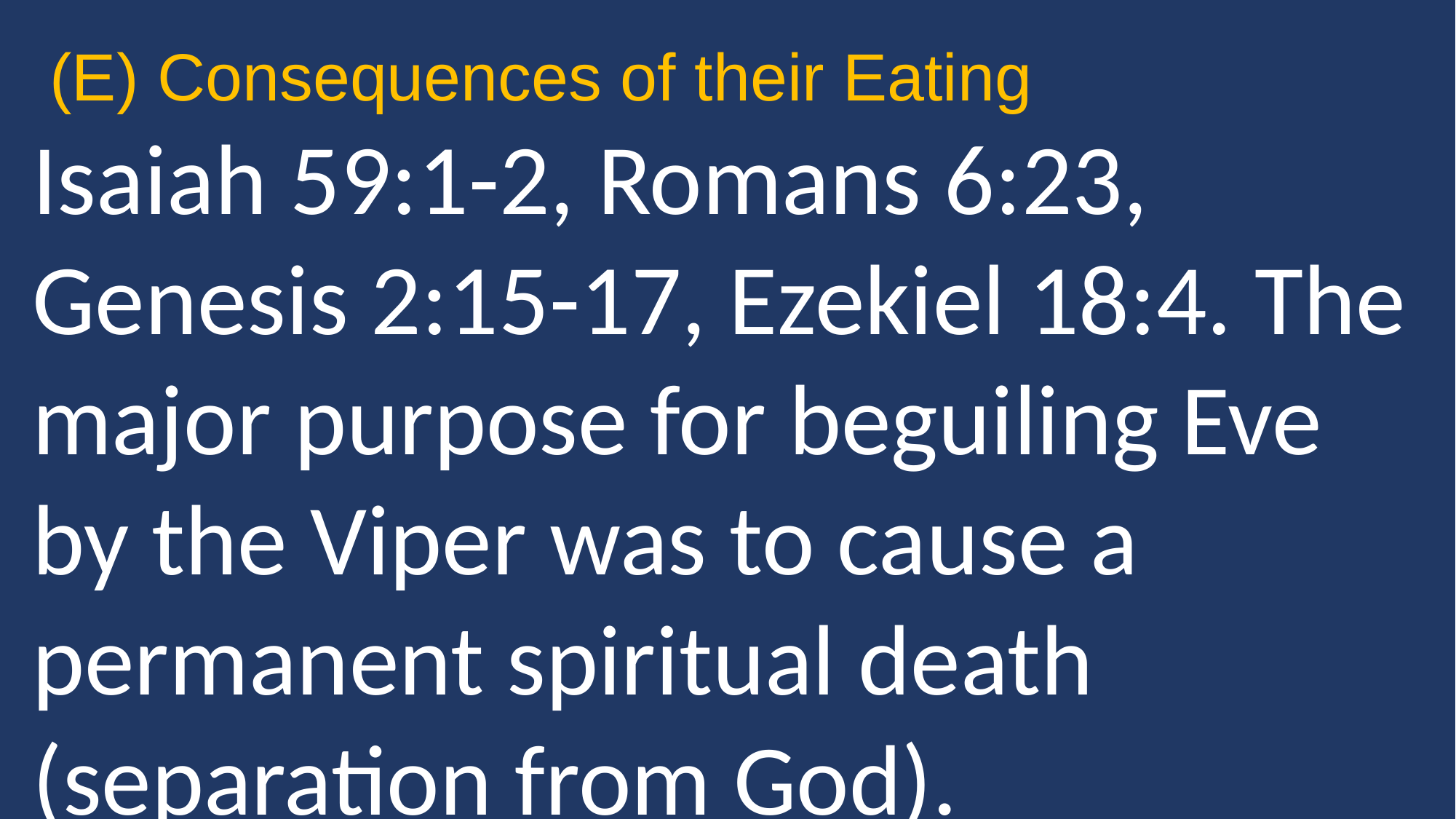

(E) Consequences of their Eating
Isaiah 59:1-2, Romans 6:23, Genesis 2:15-17, Ezekiel 18:4. The major purpose for beguiling Eve by the Viper was to cause a permanent spiritual death (separation from God).